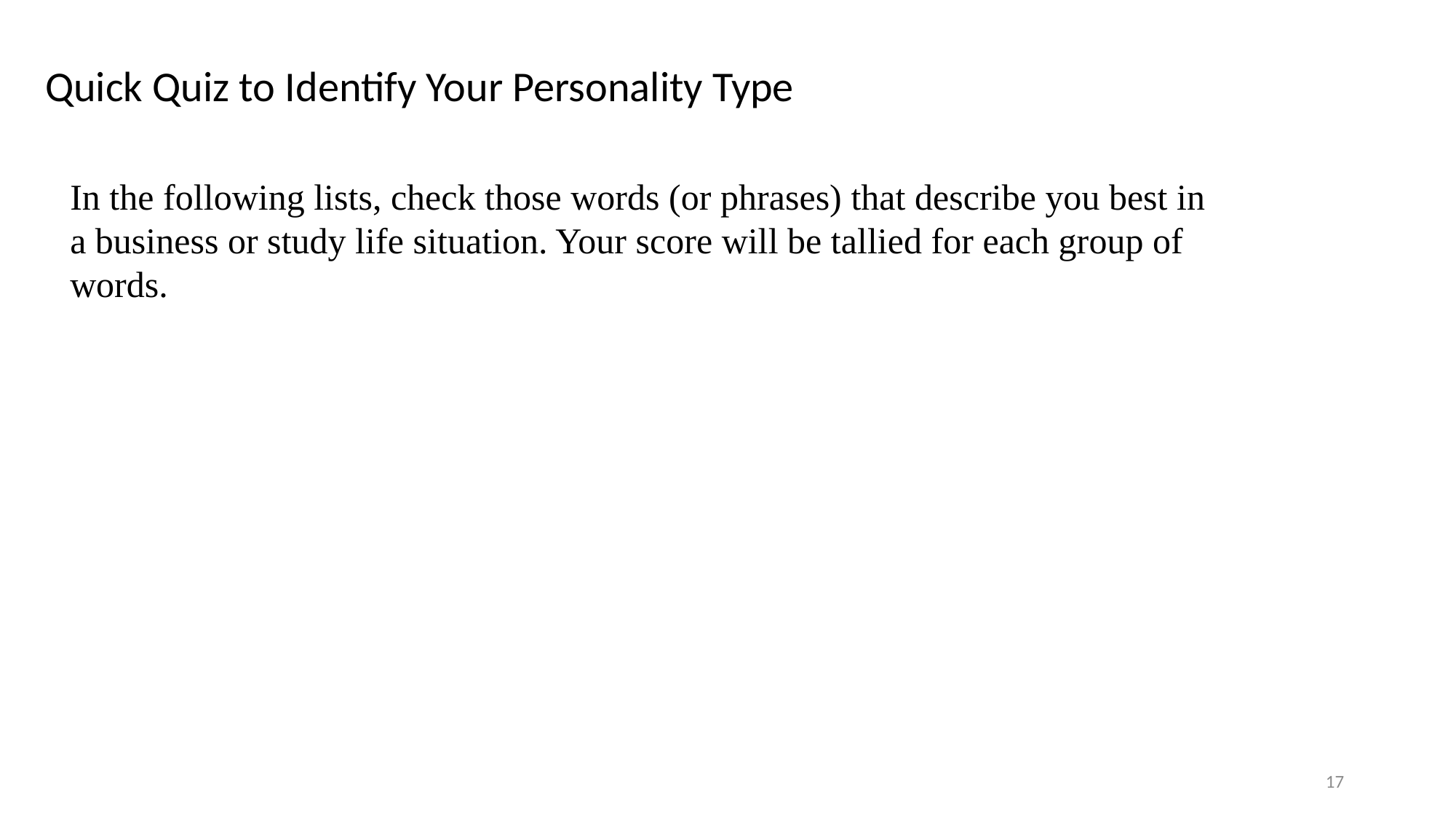

Quick Quiz to Identify Your Personality Type

In the following lists, check those words (or phrases) that describe you best in a business or study life situation. Your score will be tallied for each group of words.

17